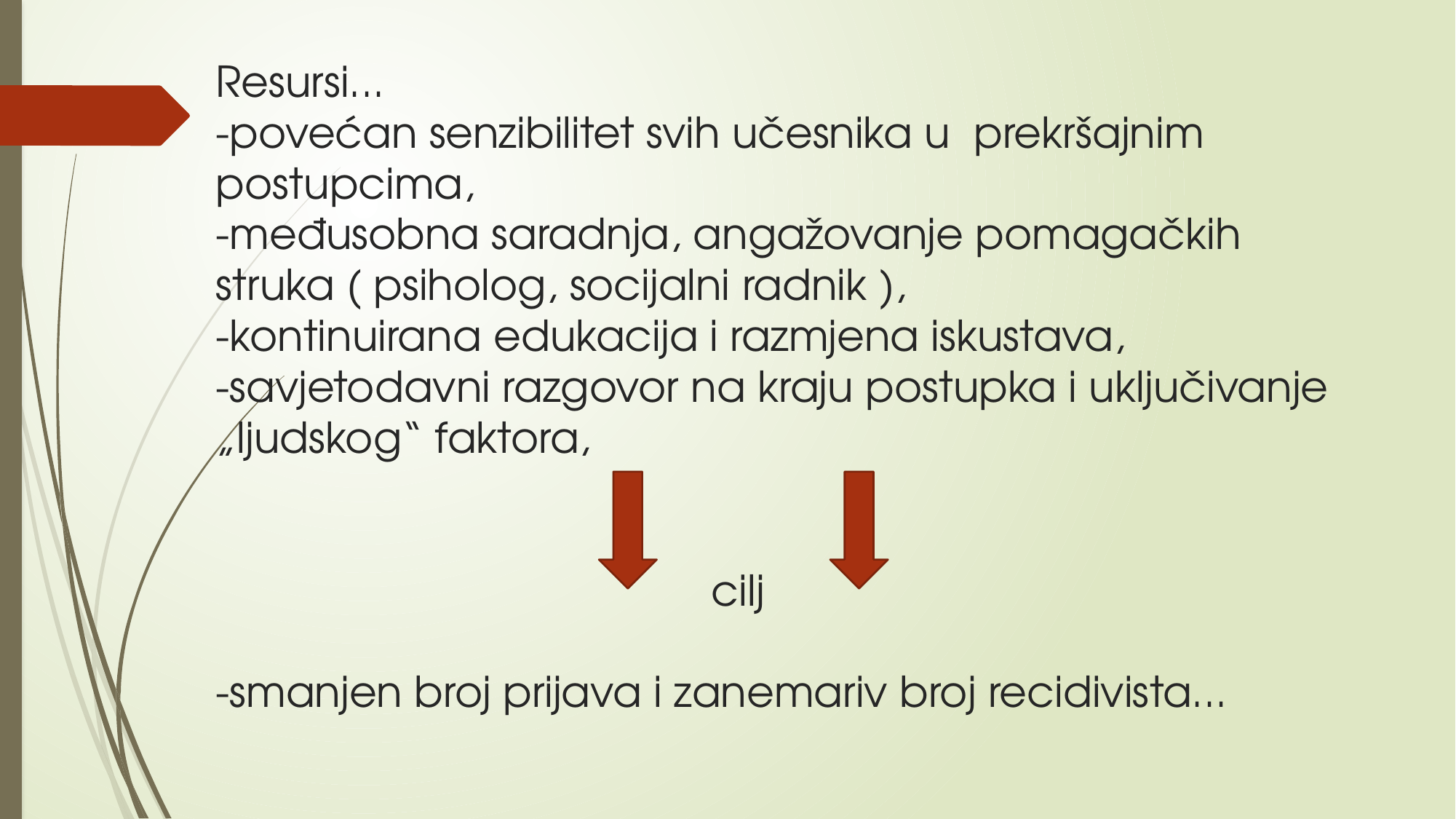

# Resursi... -povećan senzibilitet svih učesnika u  prekršajnim postupcima, -međusobna saradnja, angažovanje pomagačkih struka ( psiholog, socijalni radnik ), -kontinuirana edukacija i razmjena iskustava, -savjetodavni razgovor na kraju postupka i uključivanje „ljudskog“ faktora, cilj -smanjen broj prijava i zanemariv broj recidivista...